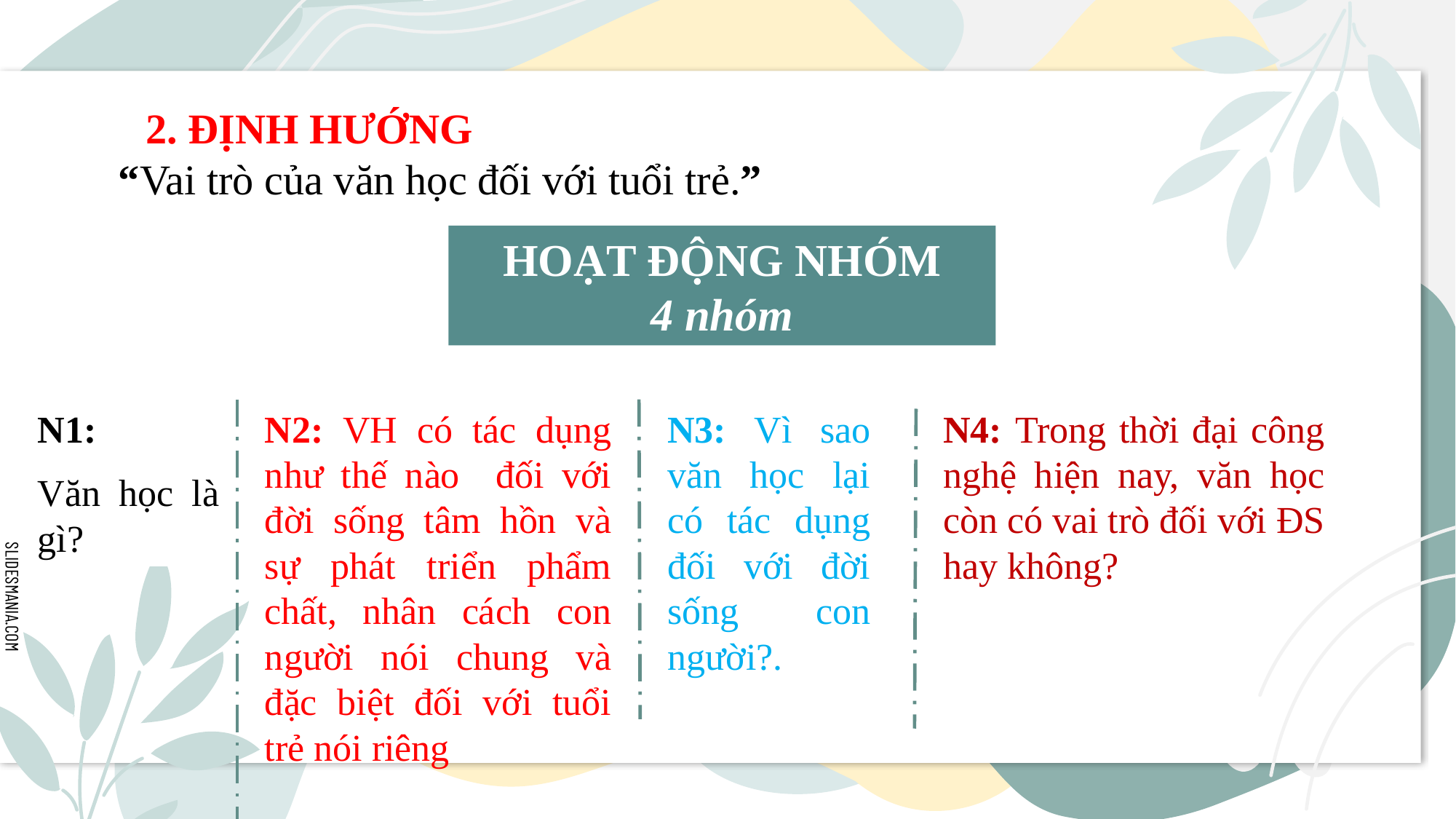

2. ĐỊNH HƯỚNG
 “Vai trò của văn học đối với tuổi trẻ.”
HOẠT ĐỘNG NHÓM
4 nhóm
N2: VH có tác dụng như thế nào  đối với đời sống tâm hồn và sự phát triển phẩm chất, nhân cách con người nói chung và đặc biệt đối với tuổi trẻ nói riêng
N3: Vì sao văn học lại có tác dụng đối với đời sống con người?.
N4: Trong thời đại công nghệ hiện nay, văn học còn có vai trò đối với ĐS hay không?
N1:
Văn học là gì?